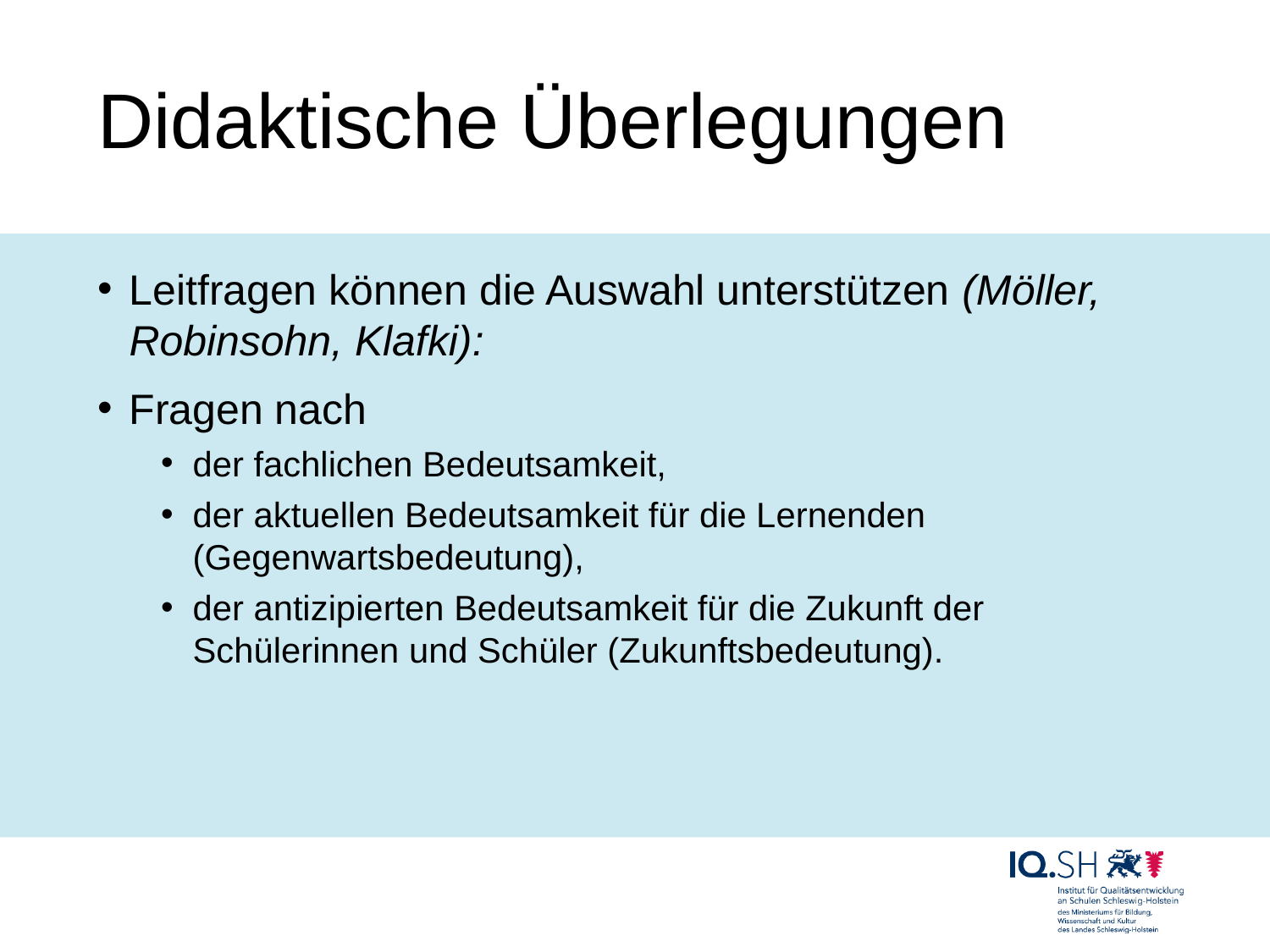

# Didaktische Überlegungen
Leitfragen können die Auswahl unterstützen (Möller, Robinsohn, Klafki):
Fragen nach
der fachlichen Bedeutsamkeit,
der aktuellen Bedeutsamkeit für die Lernenden (Gegenwartsbedeutung),
der antizipierten Bedeutsamkeit für die Zukunft der Schülerinnen und Schüler (Zukunftsbedeutung).